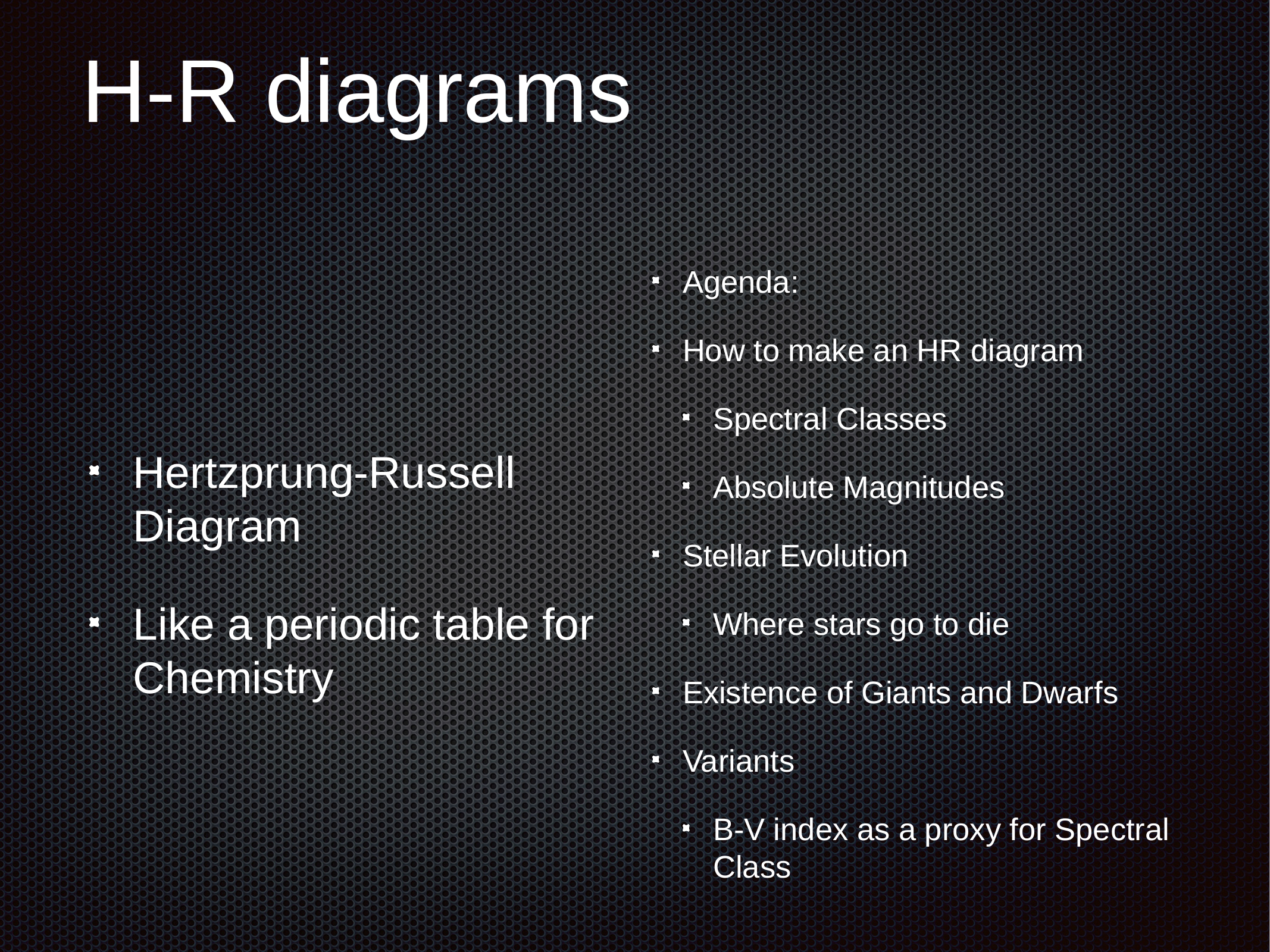

# H-R diagrams
Agenda:
How to make an HR diagram
Spectral Classes
Absolute Magnitudes
Stellar Evolution
Where stars go to die
Existence of Giants and Dwarfs
Variants
B-V index as a proxy for Spectral Class
Hertzprung-Russell Diagram
Like a periodic table for Chemistry